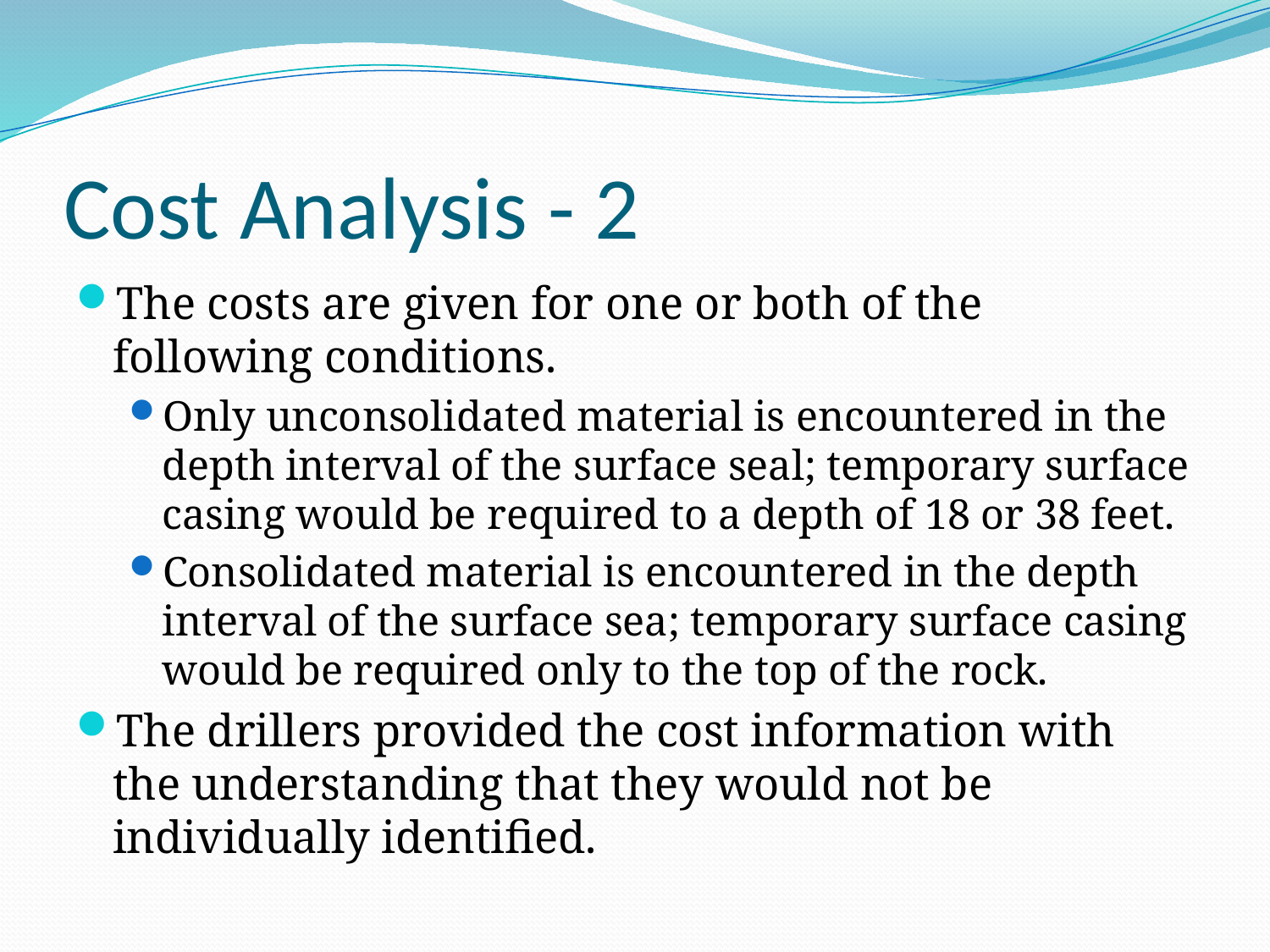

# Cost Analysis - 2
The costs are given for one or both of the following conditions.
Only unconsolidated material is encountered in the depth interval of the surface seal; temporary surface casing would be required to a depth of 18 or 38 feet.
Consolidated material is encountered in the depth interval of the surface sea; temporary surface casing would be required only to the top of the rock.
The drillers provided the cost information with the understanding that they would not be individually identified.